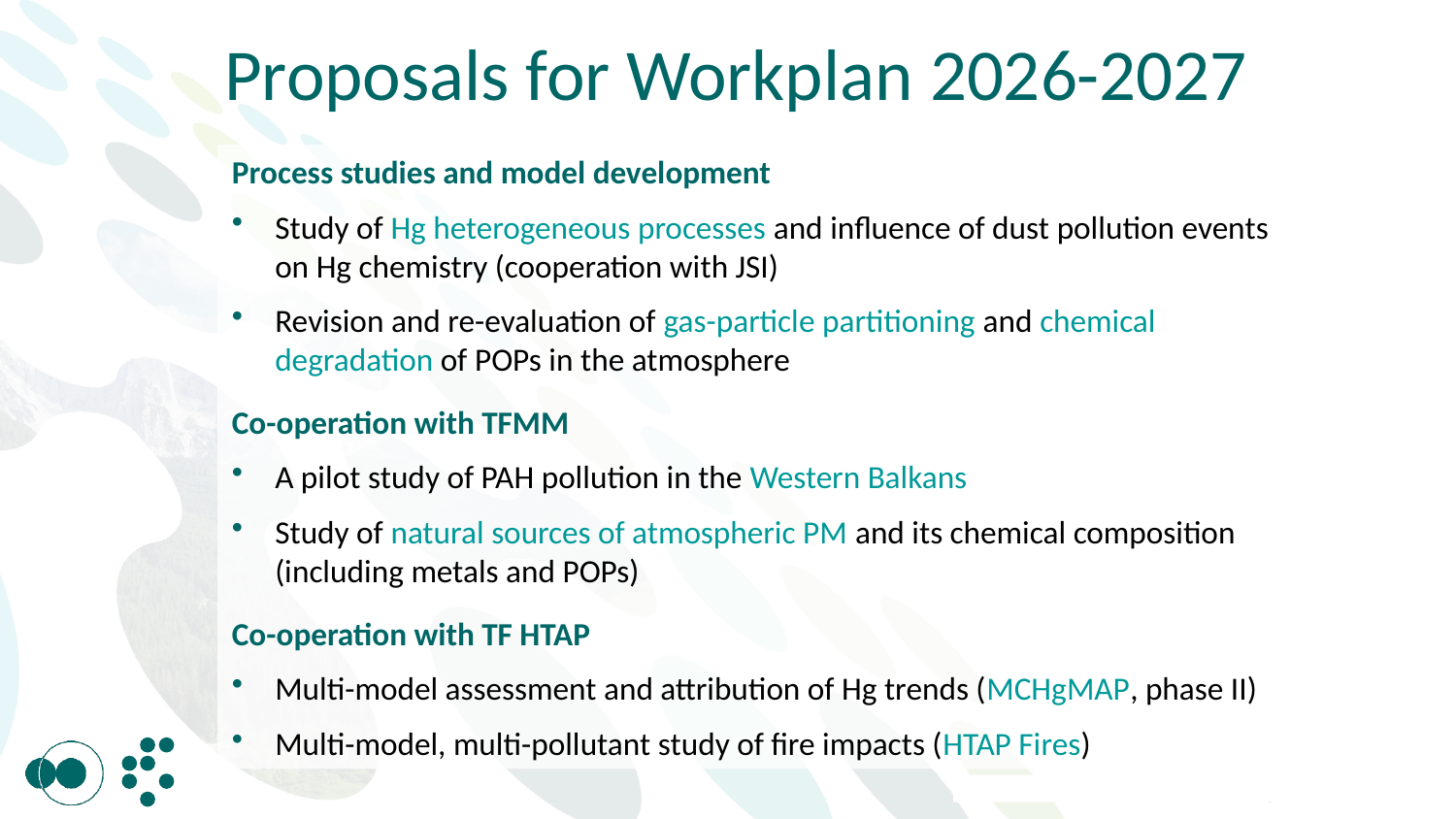

Proposals for Workplan 2026-2027
Process studies and model development
Study of Hg heterogeneous processes and influence of dust pollution events on Hg chemistry (cooperation with JSI)
Revision and re-evaluation of gas-particle partitioning and chemical degradation of POPs in the atmosphere
Co-operation with TFMM
A pilot study of PAH pollution in the Western Balkans
Study of natural sources of atmospheric PM and its chemical composition (including metals and POPs)
Co-operation with TF HTAP
Multi-model assessment and attribution of Hg trends (MCHgMAP, phase II)
Multi-model, multi-pollutant study of fire impacts (HTAP Fires)